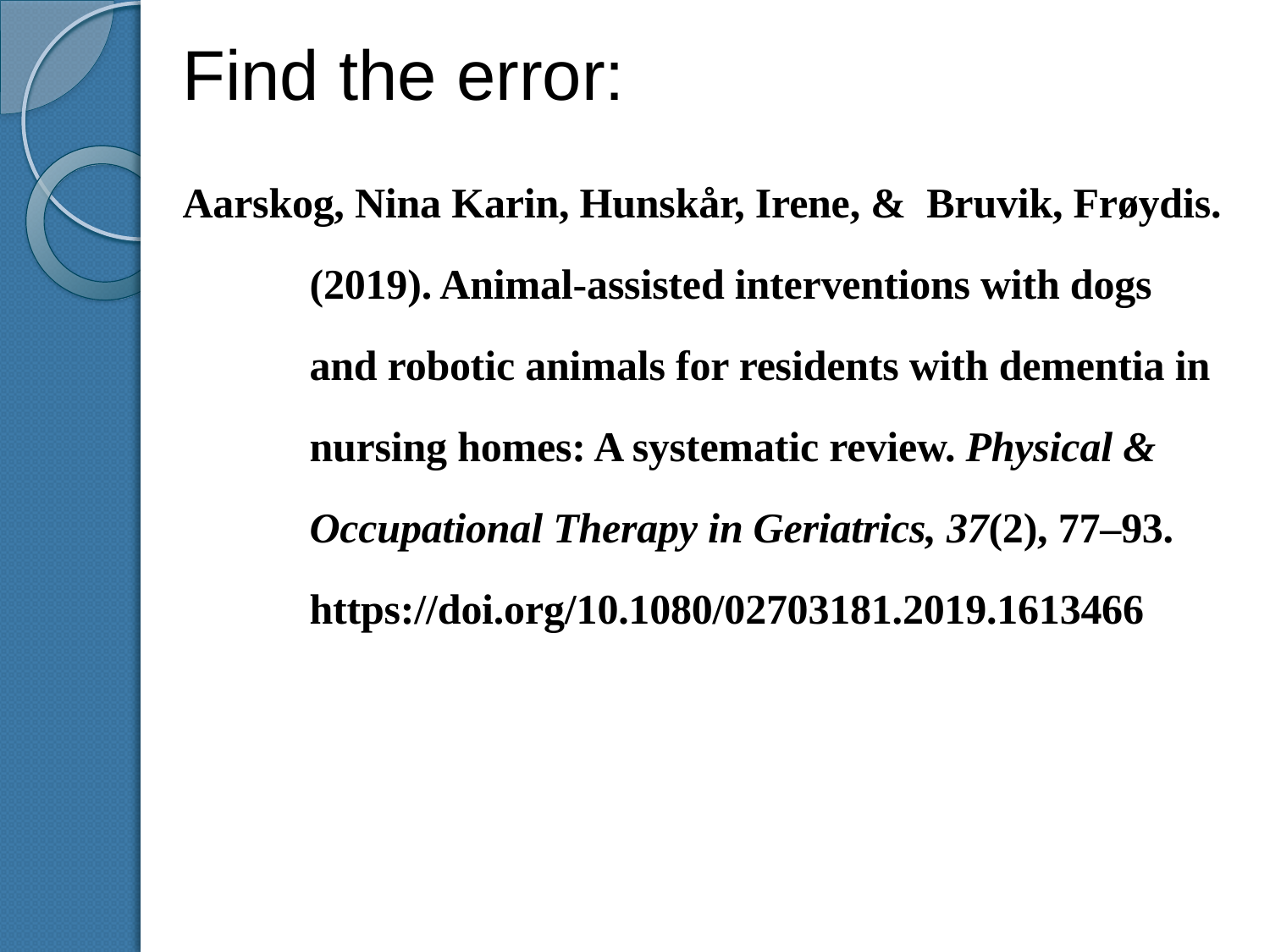

Find the error:
Aarskog, Nina Karin, Hunskår, Irene, &  Bruvik, Frøydis. (2019). Animal-assisted interventions with dogs and robotic animals for residents with dementia in nursing homes: A systematic review. Physical & Occupational Therapy in Geriatrics, 37(2), 77–93. https://doi.org/10.1080/02703181.2019.1613466